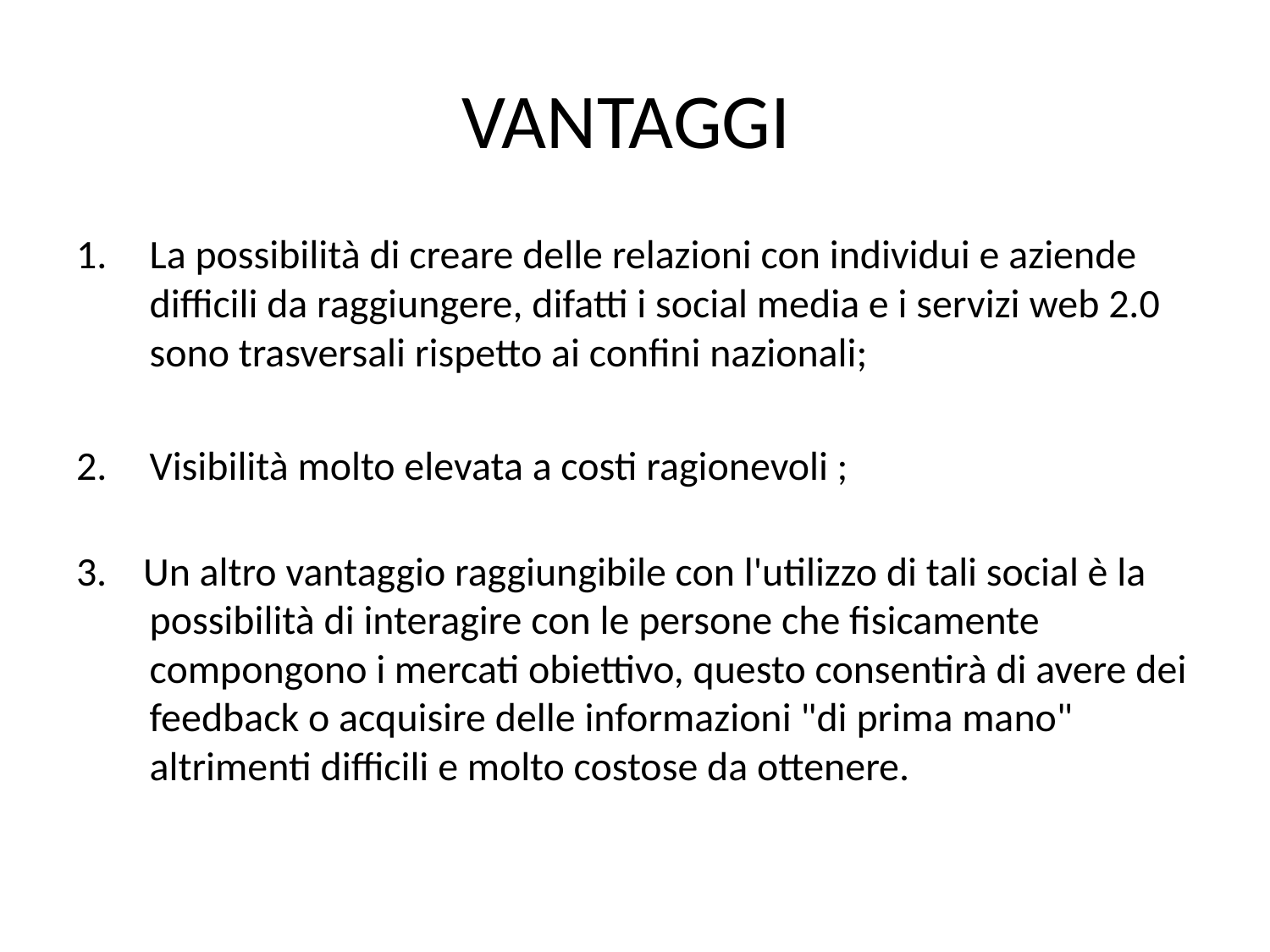

# VANTAGGI
La possibilità di creare delle relazioni con individui e aziende difficili da raggiungere, difatti i social media e i servizi web 2.0 sono trasversali rispetto ai confini nazionali;

Visibilità molto elevata a costi ragionevoli ;
3.    Un altro vantaggio raggiungibile con l'utilizzo di tali social è la possibilità di interagire con le persone che fisicamente compongono i mercati obiettivo, questo consentirà di avere dei feedback o acquisire delle informazioni "di prima mano" altrimenti difficili e molto costose da ottenere.